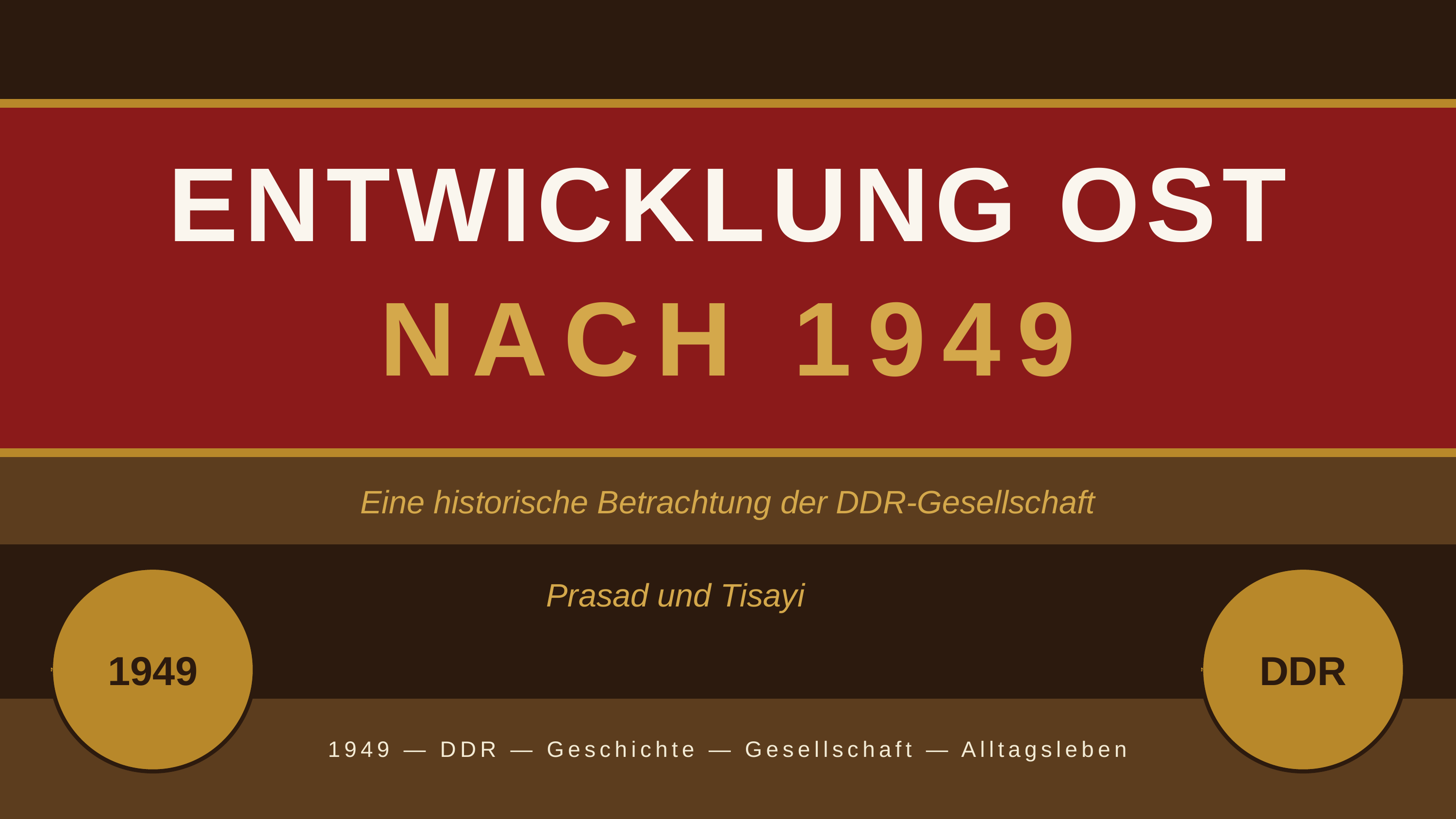

ENTWICKLUNG OST

NACH 1949

Eine historische Betrachtung der DDR-Gesellschaft

Prasad und Tisayi

1949

DDR

1949 — DDR — Geschichte — Gesellschaft — Alltagsleben